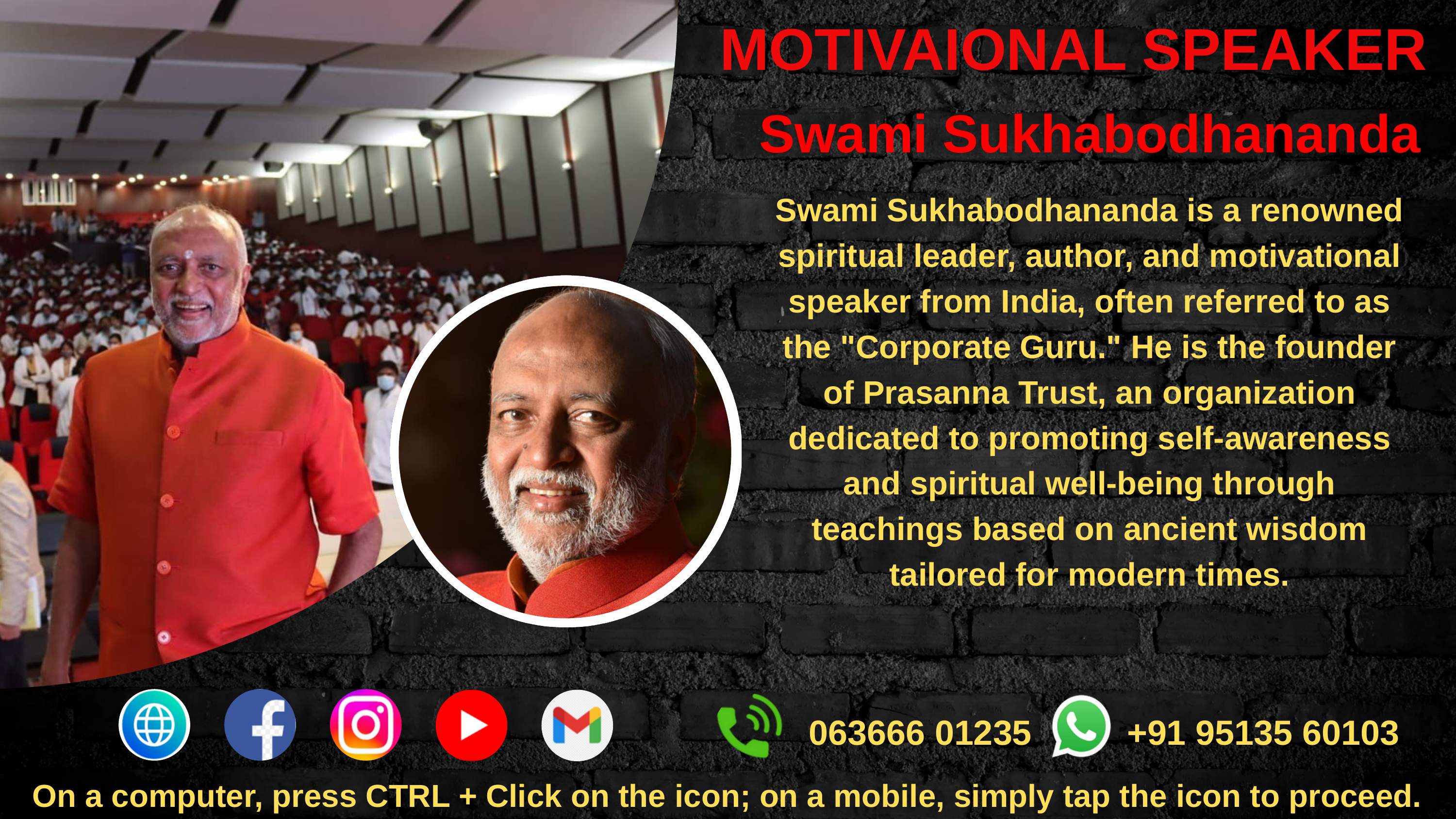

MOTIVAIONAL SPEAKER
Swami Sukhabodhananda
Swami Sukhabodhananda is a renowned spiritual leader, author, and motivational speaker from India, often referred to as the "Corporate Guru." He is the founder of Prasanna Trust, an organization dedicated to promoting self-awareness and spiritual well-being through teachings based on ancient wisdom tailored for modern times.

063666 01235
+91 95135 60103
On a computer, press CTRL + Click on the icon; on a mobile, simply tap the icon to proceed.